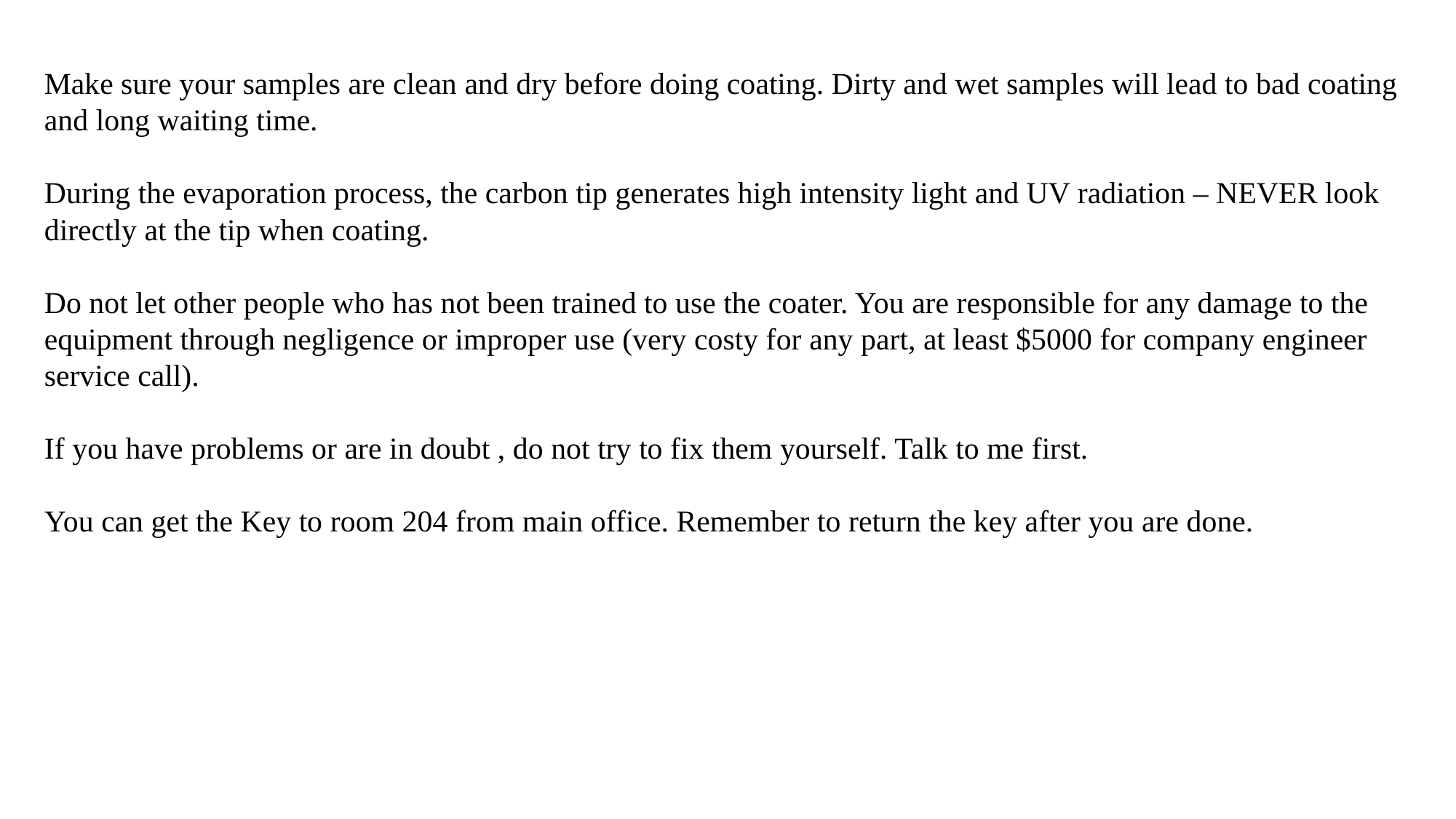

Make sure your samples are clean and dry before doing coating. Dirty and wet samples will lead to bad coating and long waiting time.

During the evaporation process, the carbon tip generates high intensity light and UV radiation – NEVER look directly at the tip when coating.

Do not let other people who has not been trained to use the coater. You are responsible for any damage to the equipment through negligence or improper use (very costy for any part, at least $5000 for company engineer service call).

If you have problems or are in doubt , do not try to fix them yourself. Talk to me first.

You can get the Key to room 204 from main office. Remember to return the key after you are done.